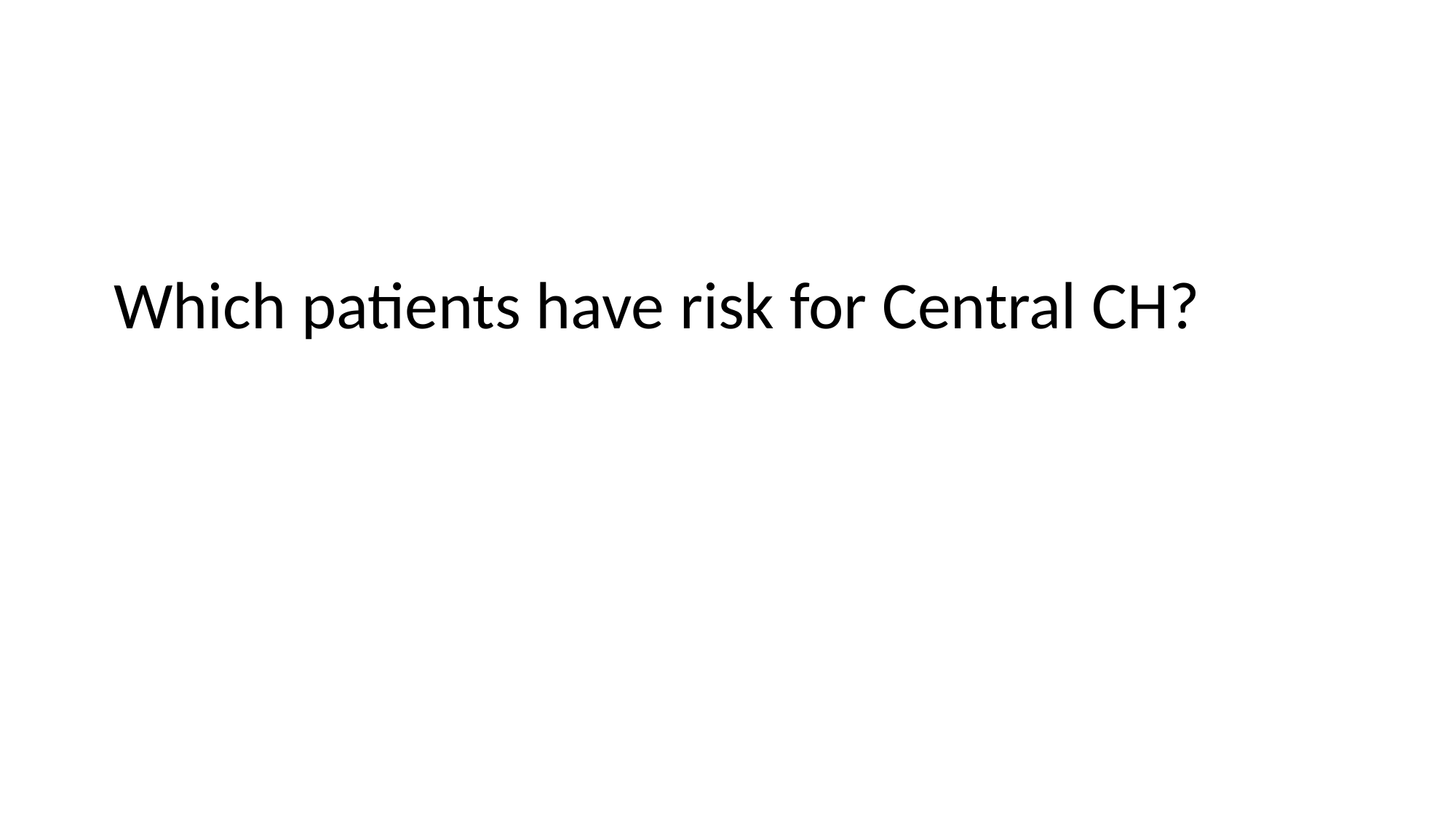

# Which patients have risk for Central CH?